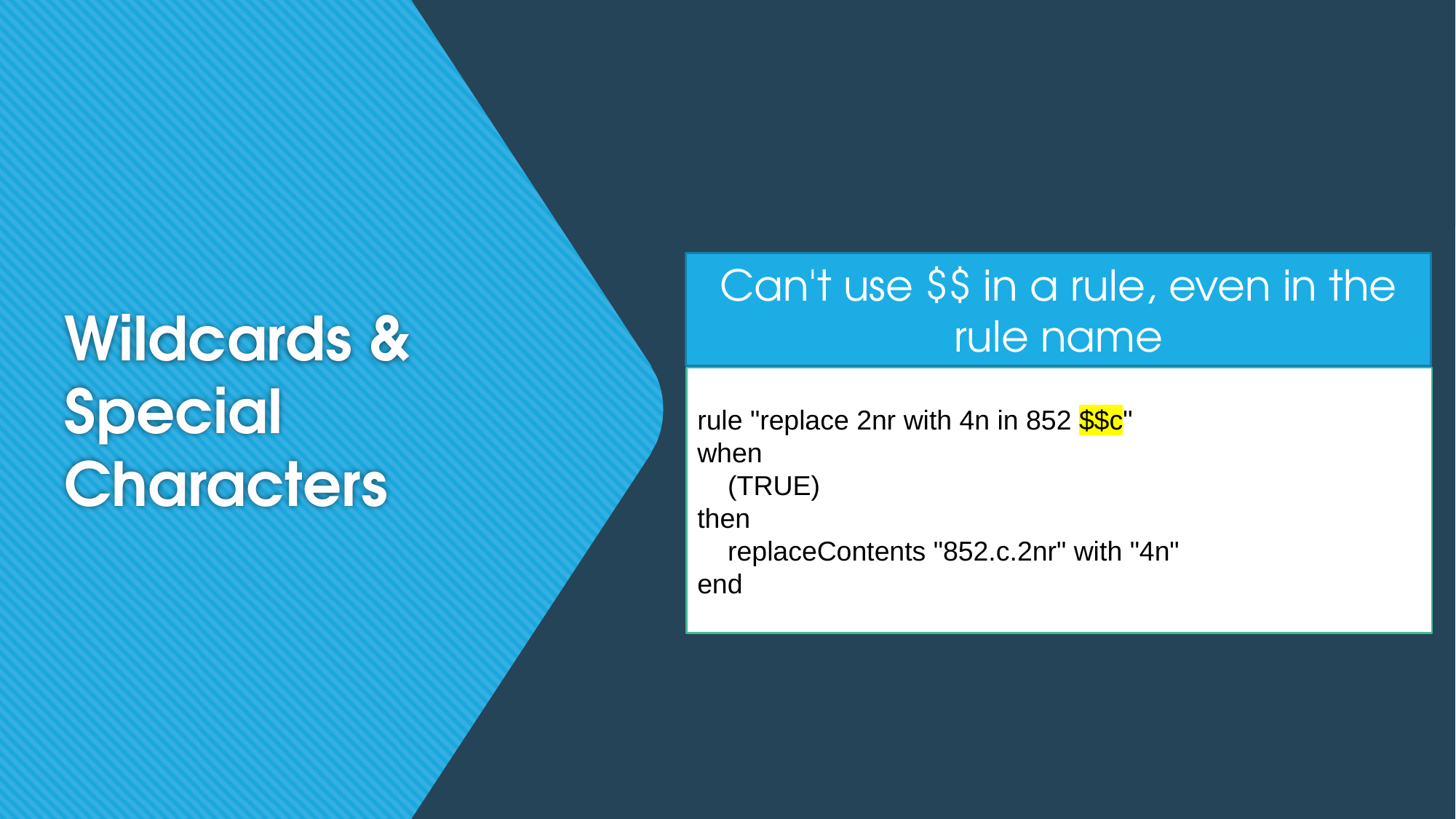

# Wildcards & Special Characters
Can't use $$ in a rule, even in the rule name

rule "replace 2nr with 4n in 852 $$c"
when
    (TRUE)
then
    replaceContents "852.c.2nr" with "4n"
end